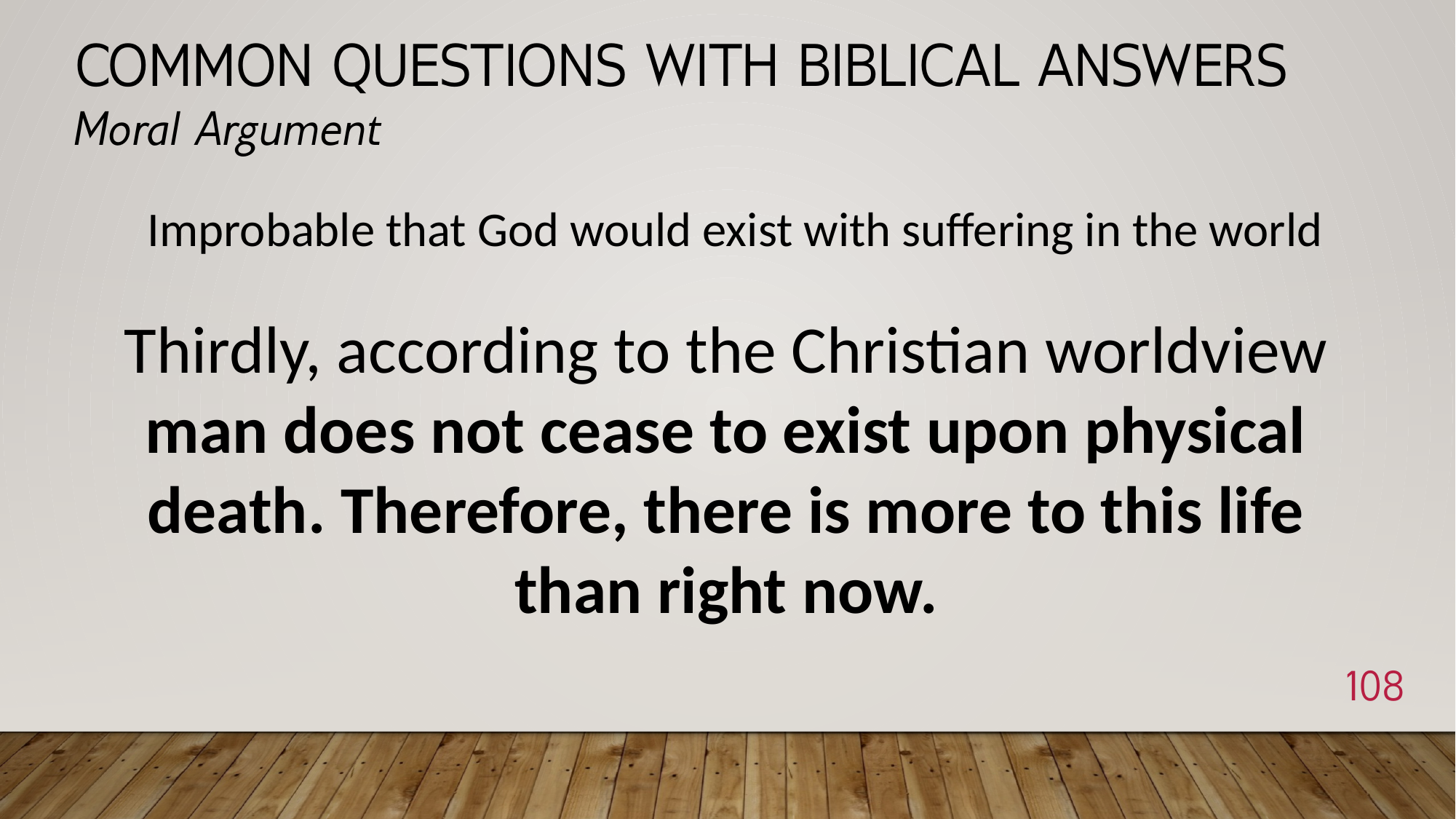

# Common Questions with Biblical Answers
Moral Argument
Improbable that God would exist with suffering in the world
Thirdly, according to the Christian worldview man does not cease to exist upon physical death. Therefore, there is more to this life than right now.
108